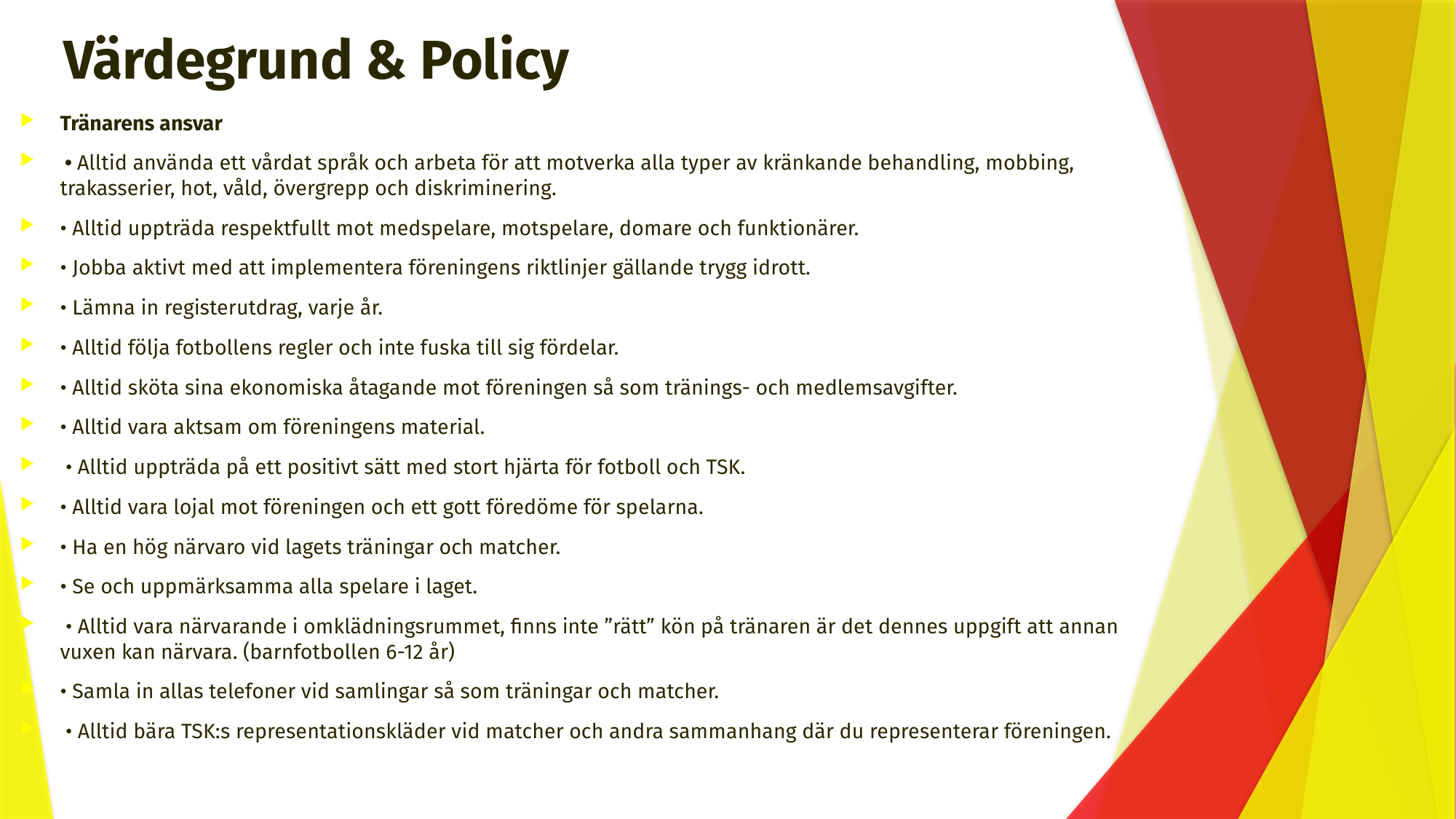

# Värdegrund & Policy
Tränarens ansvar
 • Alltid använda ett vårdat språk och arbeta för att motverka alla typer av kränkande behandling, mobbing, trakasserier, hot, våld, övergrepp och diskriminering.
• Alltid uppträda respektfullt mot medspelare, motspelare, domare och funktionärer.
• Jobba aktivt med att implementera föreningens riktlinjer gällande trygg idrott.
• Lämna in registerutdrag, varje år.
• Alltid följa fotbollens regler och inte fuska till sig fördelar.
• Alltid sköta sina ekonomiska åtagande mot föreningen så som tränings- och medlemsavgifter.
• Alltid vara aktsam om föreningens material.
 • Alltid uppträda på ett positivt sätt med stort hjärta för fotboll och TSK.
• Alltid vara lojal mot föreningen och ett gott föredöme för spelarna.
• Ha en hög närvaro vid lagets träningar och matcher.
• Se och uppmärksamma alla spelare i laget.
 • Alltid vara närvarande i omklädningsrummet, finns inte ”rätt” kön på tränaren är det dennes uppgift att annan vuxen kan närvara. (barnfotbollen 6-12 år)
• Samla in allas telefoner vid samlingar så som träningar och matcher.
 • Alltid bära TSK:s representationskläder vid matcher och andra sammanhang där du representerar föreningen.